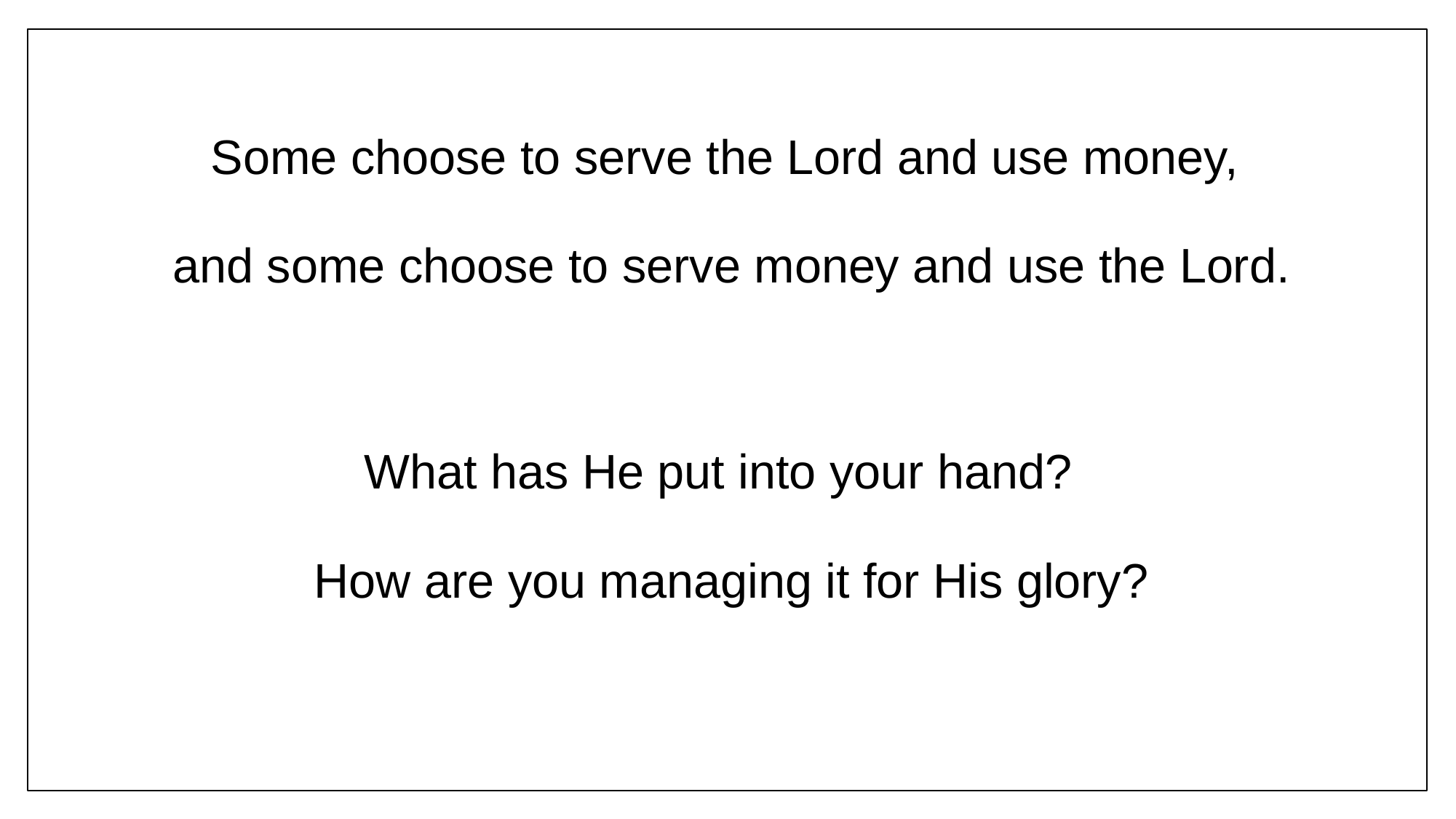

#
Some choose to serve the Lord and use money,
and some choose to serve money and use the Lord.

What has He put into your hand?
How are you managing it for His glory?